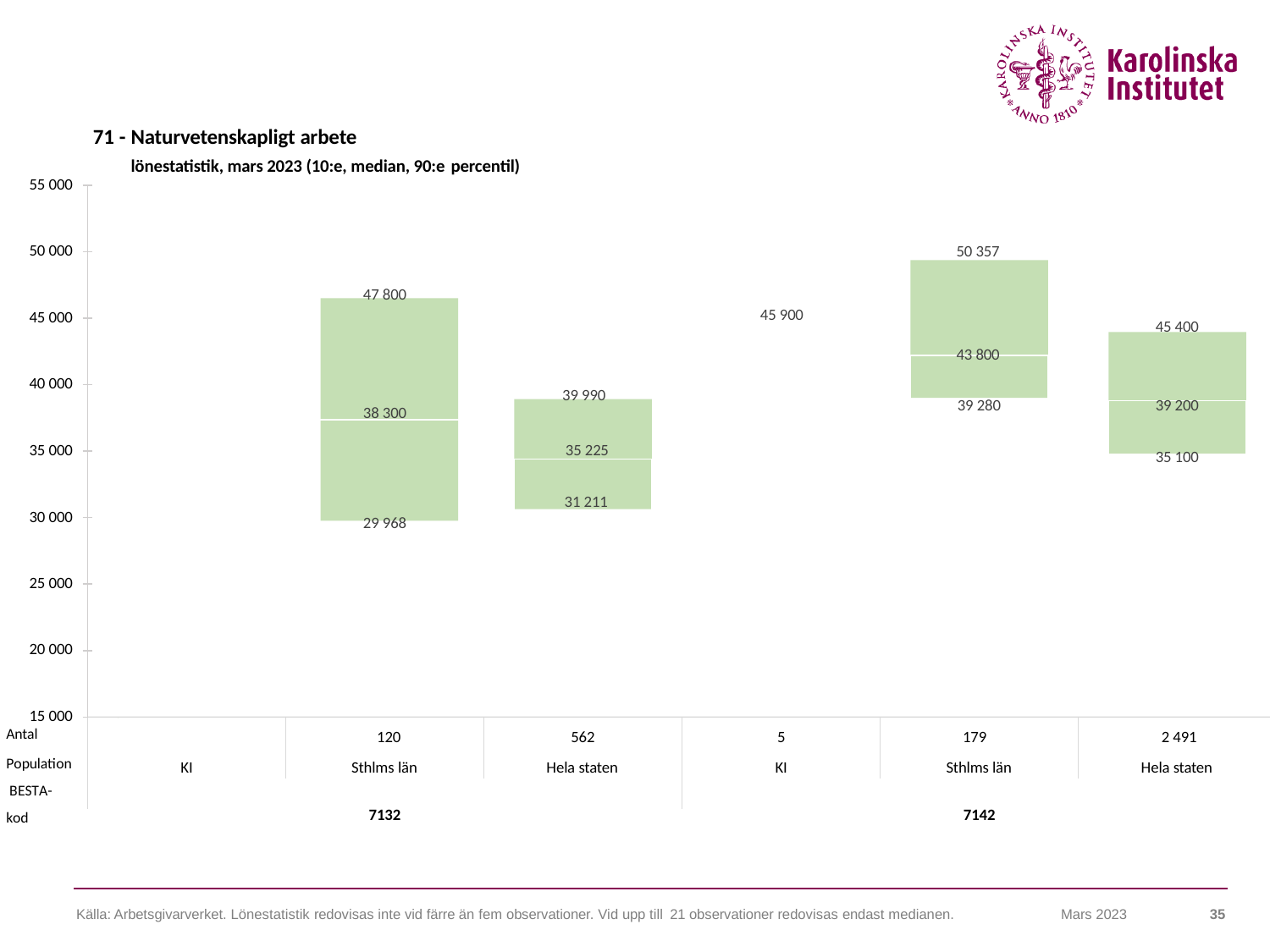

71 - Naturvetenskapligt arbete
lönestatistik, mars 2023 (10:e, median, 90:e percentil)
55 000

50 000
50 357
47 800
45 900
45 000
45 400
43 800
40 000
39 990
39 280
39 200
38 300
35 225
35 000
35 100
31 211
30 000
29 968
25 000

20 000
15 000
Antal
Population  BESTA-kod

120
562
5
179
2 491
KI
Sthlms län
Hela staten
KI
Sthlms län
Hela staten
7132
7142
Källa: Arbetsgivarverket. Lönestatistik redovisas inte vid färre än fem observationer. Vid upp till 21 observationer redovisas endast medianen.
35
Mars 2023